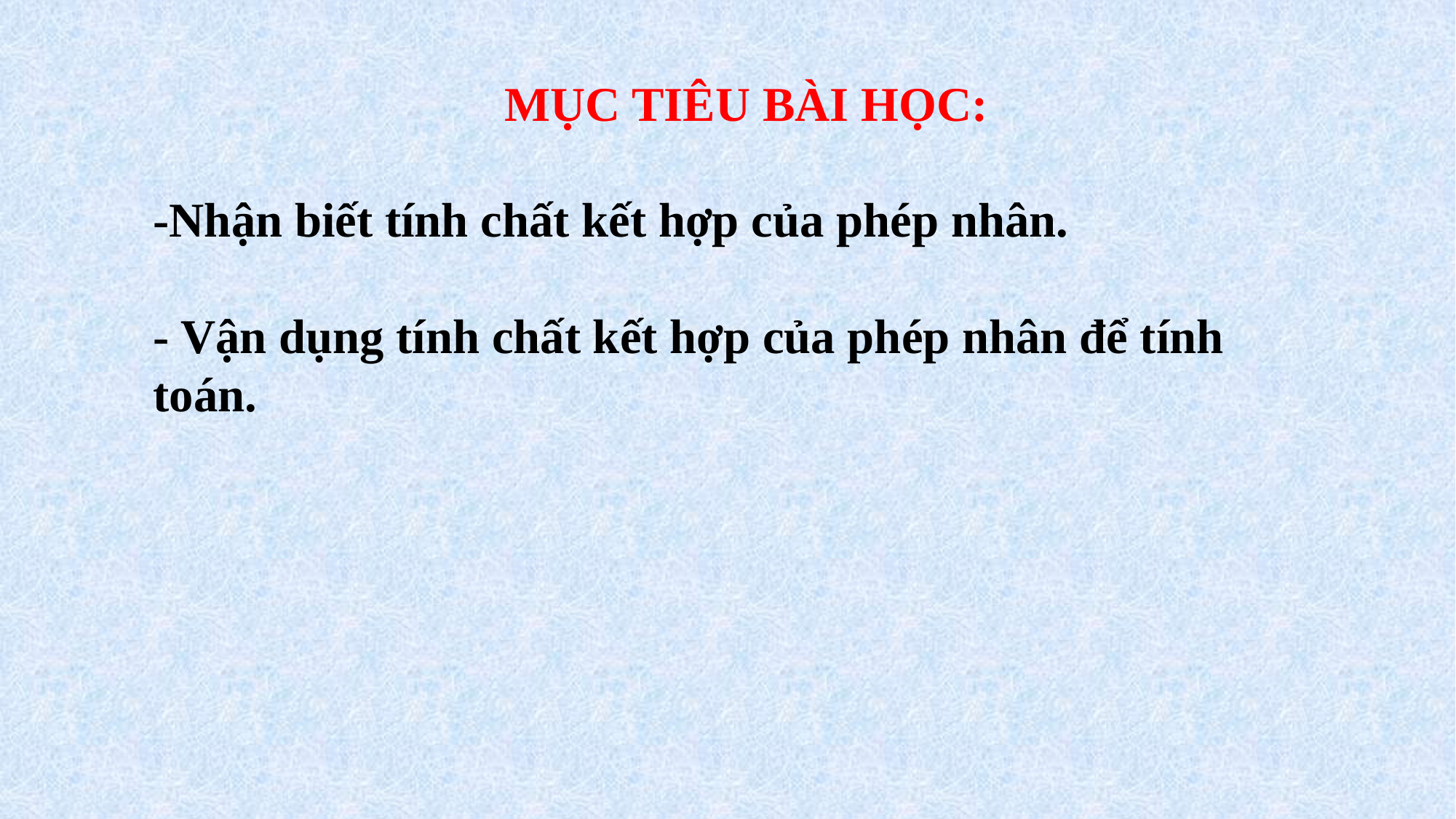

MỤC TIÊU BÀI HỌC:

-Nhận biết tính chất kết hợp của phép nhân.

- Vận dụng tính chất kết hợp của phép nhân để tính toán.